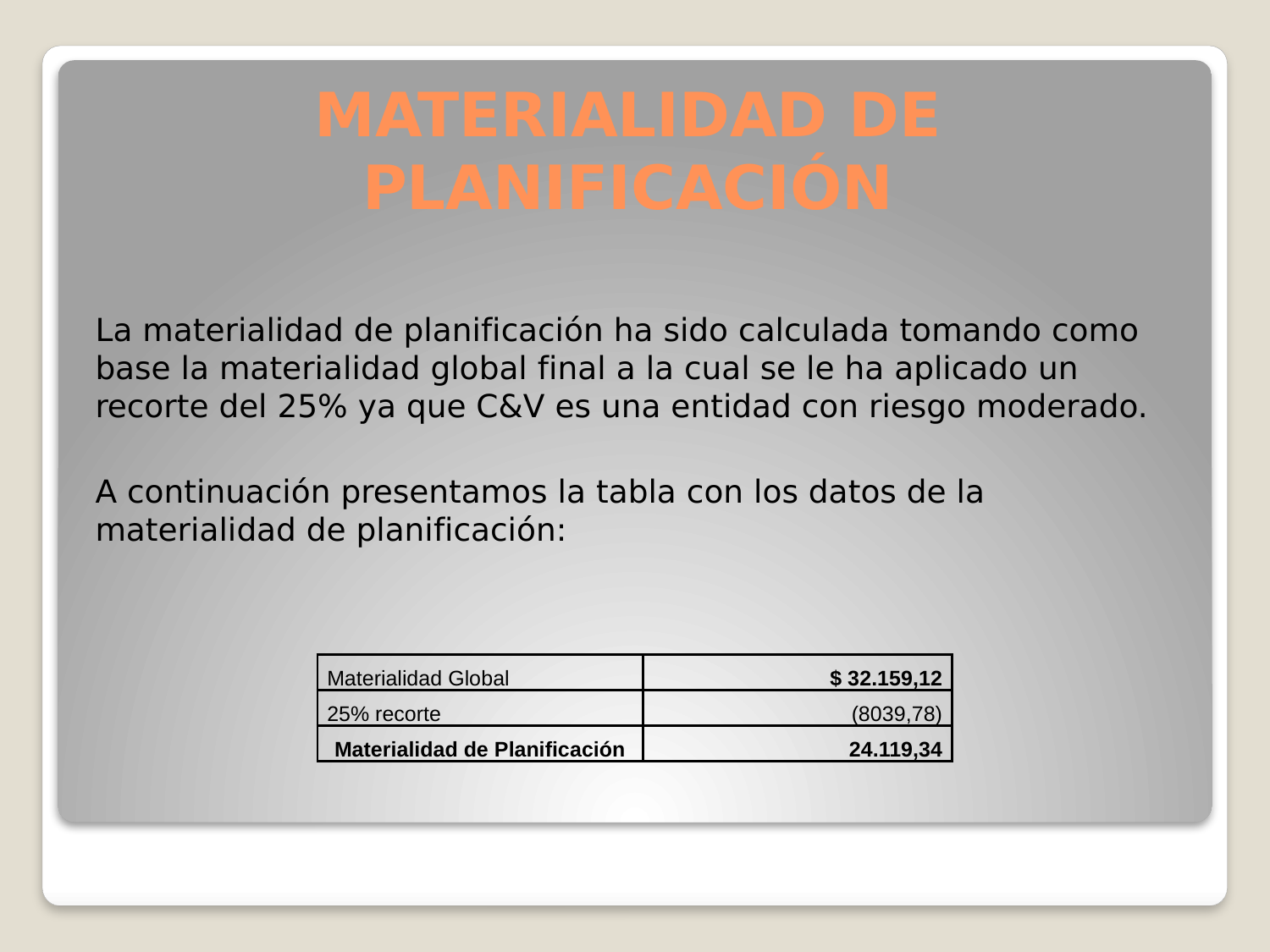

# MATERIALIDAD DE PLANIFICACIÓN
La materialidad de planificación ha sido calculada tomando como base la materialidad global final a la cual se le ha aplicado un recorte del 25% ya que C&V es una entidad con riesgo moderado.

A continuación presentamos la tabla con los datos de la materialidad de planificación:

| Materialidad Global | $ 32.159,12 |
| --- | --- |
| 25% recorte | (8039,78) |
| Materialidad de Planificación | 24.119,34 |